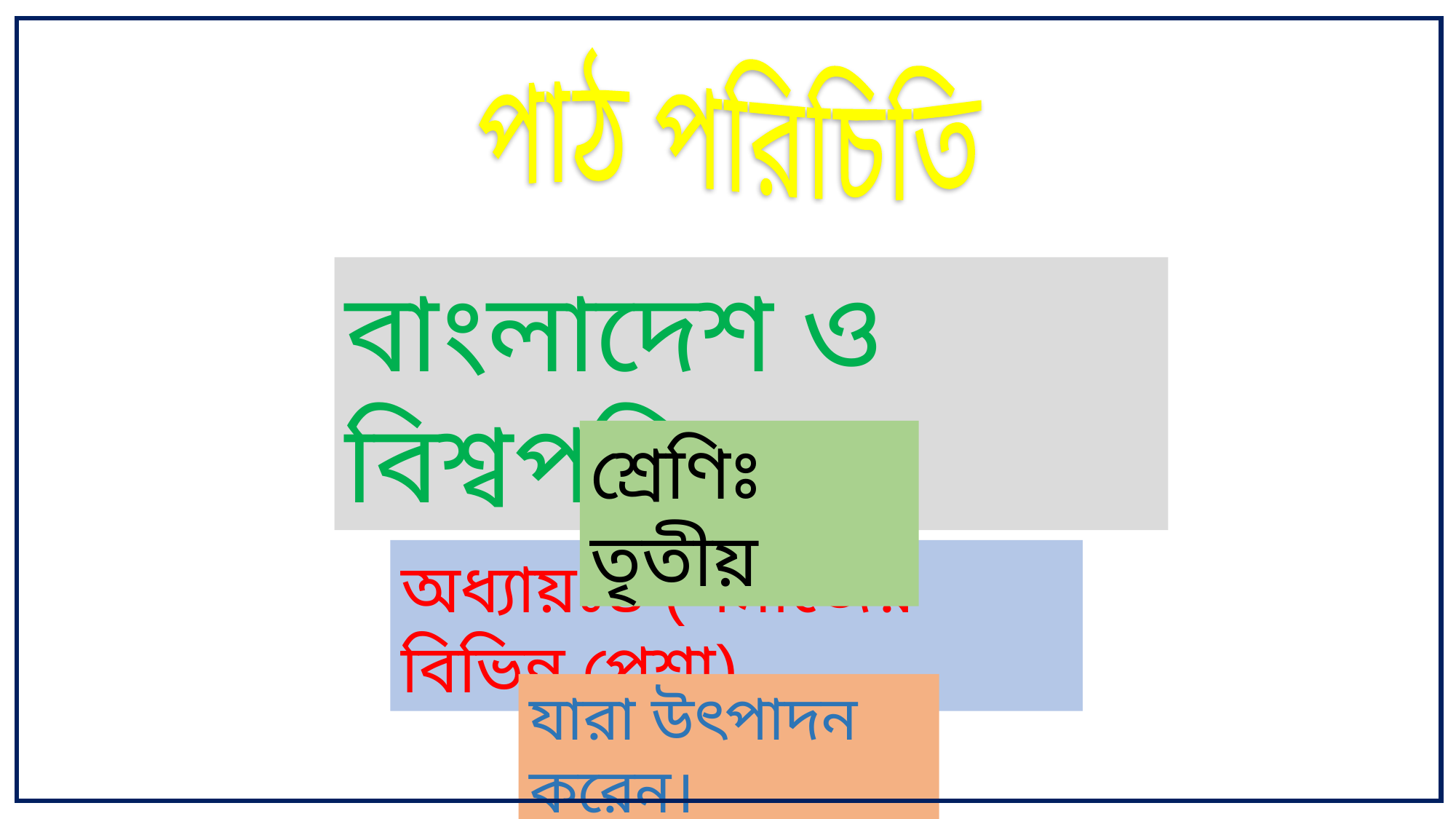

পাঠ পরিচিতি
বাংলাদেশ ও বিশ্বপরিচয়
শ্রেণিঃ তৃতীয়
অধ্যায়ঃ৪ (সমাজের বিভিন্ন পেশা)
যারা উৎপাদন করেন।